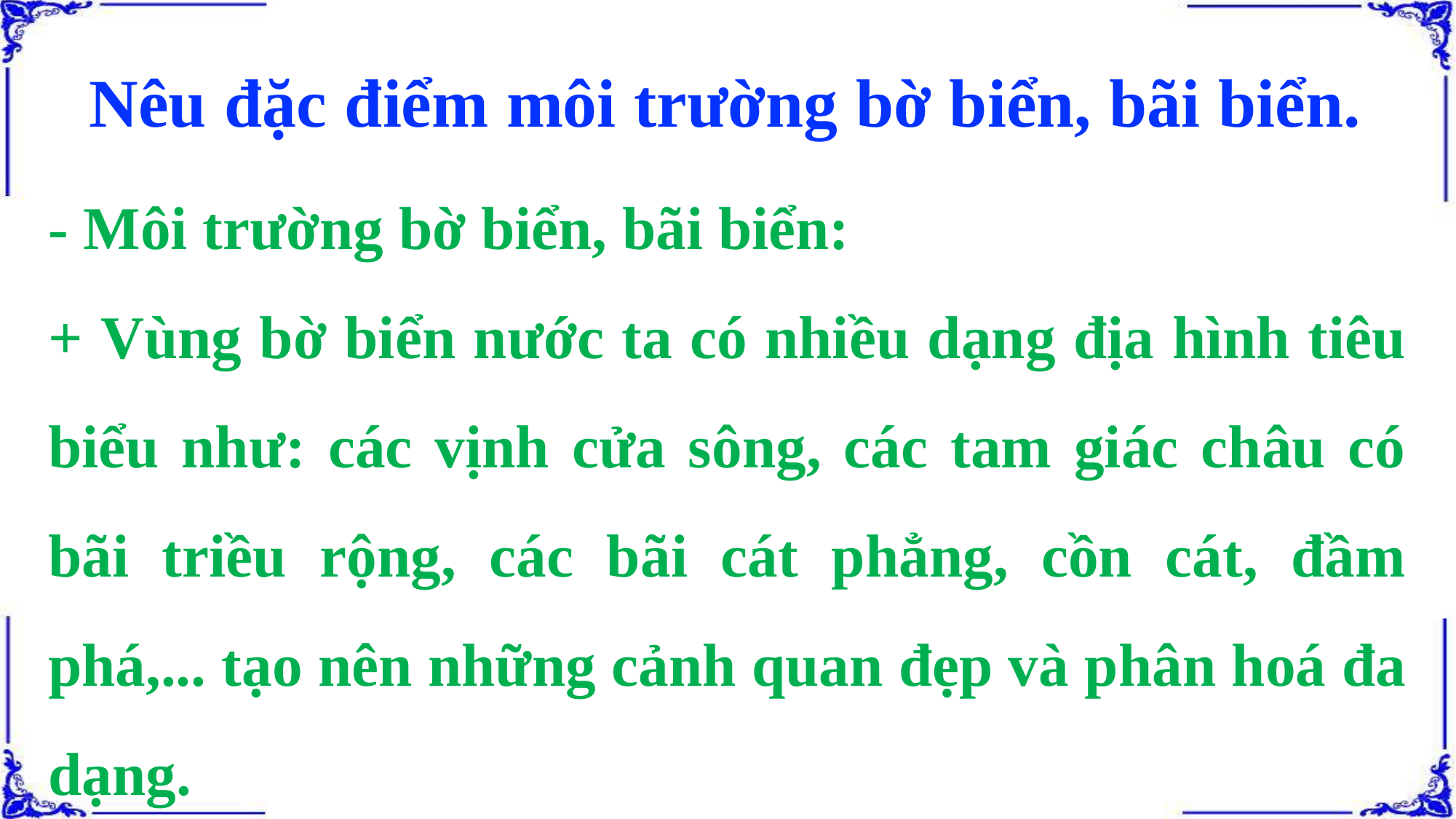

Nêu đặc điểm môi trường bờ biển, bãi biển.
- Môi trường bờ biển, bãi biển:
+ Vùng bờ biển nước ta có nhiều dạng địa hình tiêu biểu như: các vịnh cửa sông, các tam giác châu có bãi triều rộng, các bãi cát phẳng, cồn cát, đầm phá,... tạo nên những cảnh quan đẹp và phân hoá đa dạng.